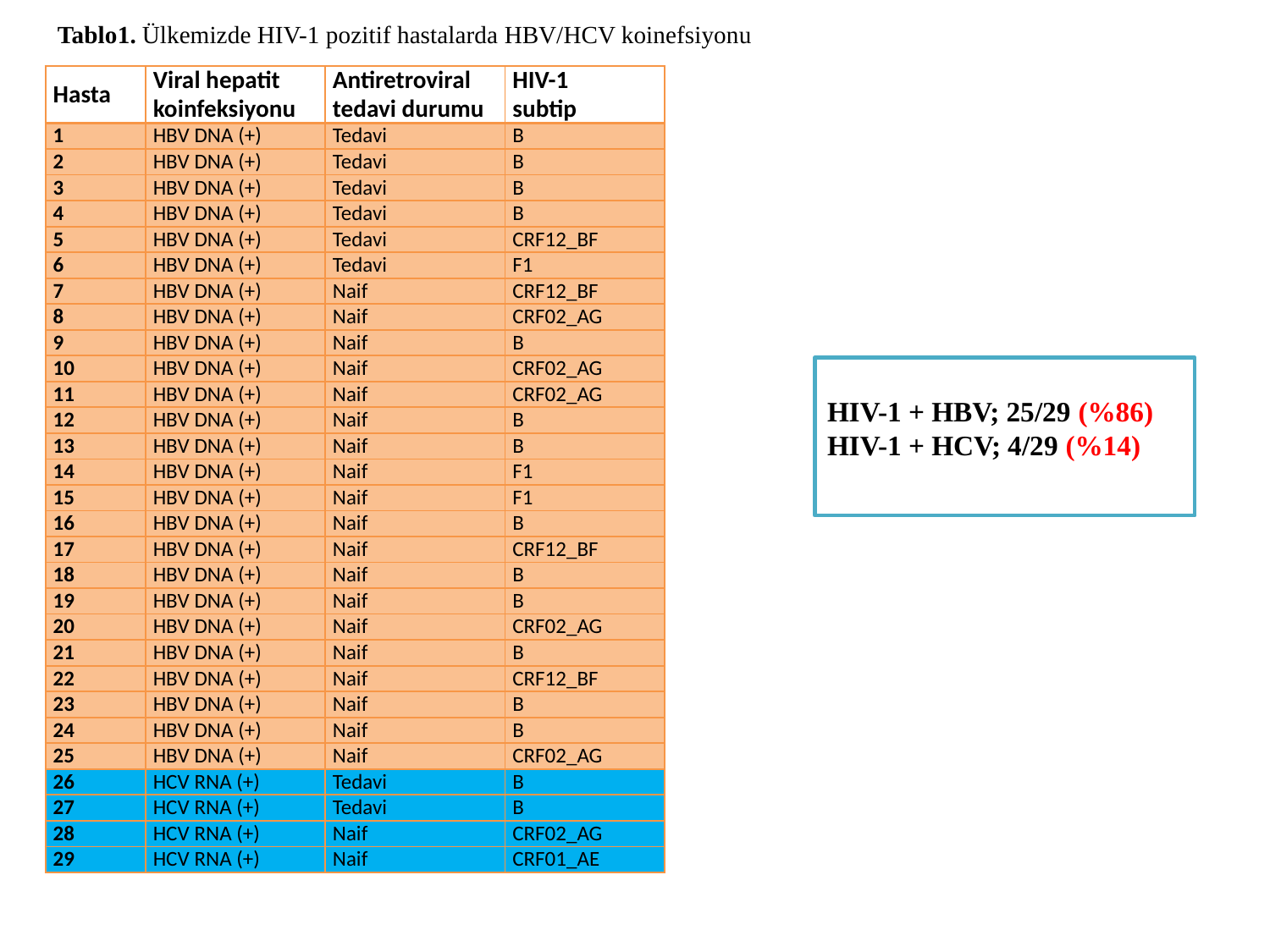

Tablo1. Ülkemizde HIV-1 pozitif hastalarda HBV/HCV koinefsiyonu
| Hasta | Viral hepatit koinfeksiyonu | Antiretroviral tedavi durumu | HIV-1 subtip |
| --- | --- | --- | --- |
| 1 | HBV DNA (+) | Tedavi | B |
| 2 | HBV DNA (+) | Tedavi | B |
| 3 | HBV DNA (+) | Tedavi | B |
| 4 | HBV DNA (+) | Tedavi | B |
| 5 | HBV DNA (+) | Tedavi | CRF12\_BF |
| 6 | HBV DNA (+) | Tedavi | F1 |
| 7 | HBV DNA (+) | Naif | CRF12\_BF |
| 8 | HBV DNA (+) | Naif | CRF02\_AG |
| 9 | HBV DNA (+) | Naif | B |
| 10 | HBV DNA (+) | Naif | CRF02\_AG |
| 11 | HBV DNA (+) | Naif | CRF02\_AG |
| 12 | HBV DNA (+) | Naif | B |
| 13 | HBV DNA (+) | Naif | B |
| 14 | HBV DNA (+) | Naif | F1 |
| 15 | HBV DNA (+) | Naif | F1 |
| 16 | HBV DNA (+) | Naif | B |
| 17 | HBV DNA (+) | Naif | CRF12\_BF |
| 18 | HBV DNA (+) | Naif | B |
| 19 | HBV DNA (+) | Naif | B |
| 20 | HBV DNA (+) | Naif | CRF02\_AG |
| 21 | HBV DNA (+) | Naif | B |
| 22 | HBV DNA (+) | Naif | CRF12\_BF |
| 23 | HBV DNA (+) | Naif | B |
| 24 | HBV DNA (+) | Naif | B |
| 25 | HBV DNA (+) | Naif | CRF02\_AG |
| 26 | HCV RNA (+) | Tedavi | B |
| 27 | HCV RNA (+) | Tedavi | B |
| 28 | HCV RNA (+) | Naif | CRF02\_AG |
| 29 | HCV RNA (+) | Naif | CRF01\_AE |

HIV-1 + HBV; 25/29 (%86)
HIV-1 + HCV; 4/29 (%14)